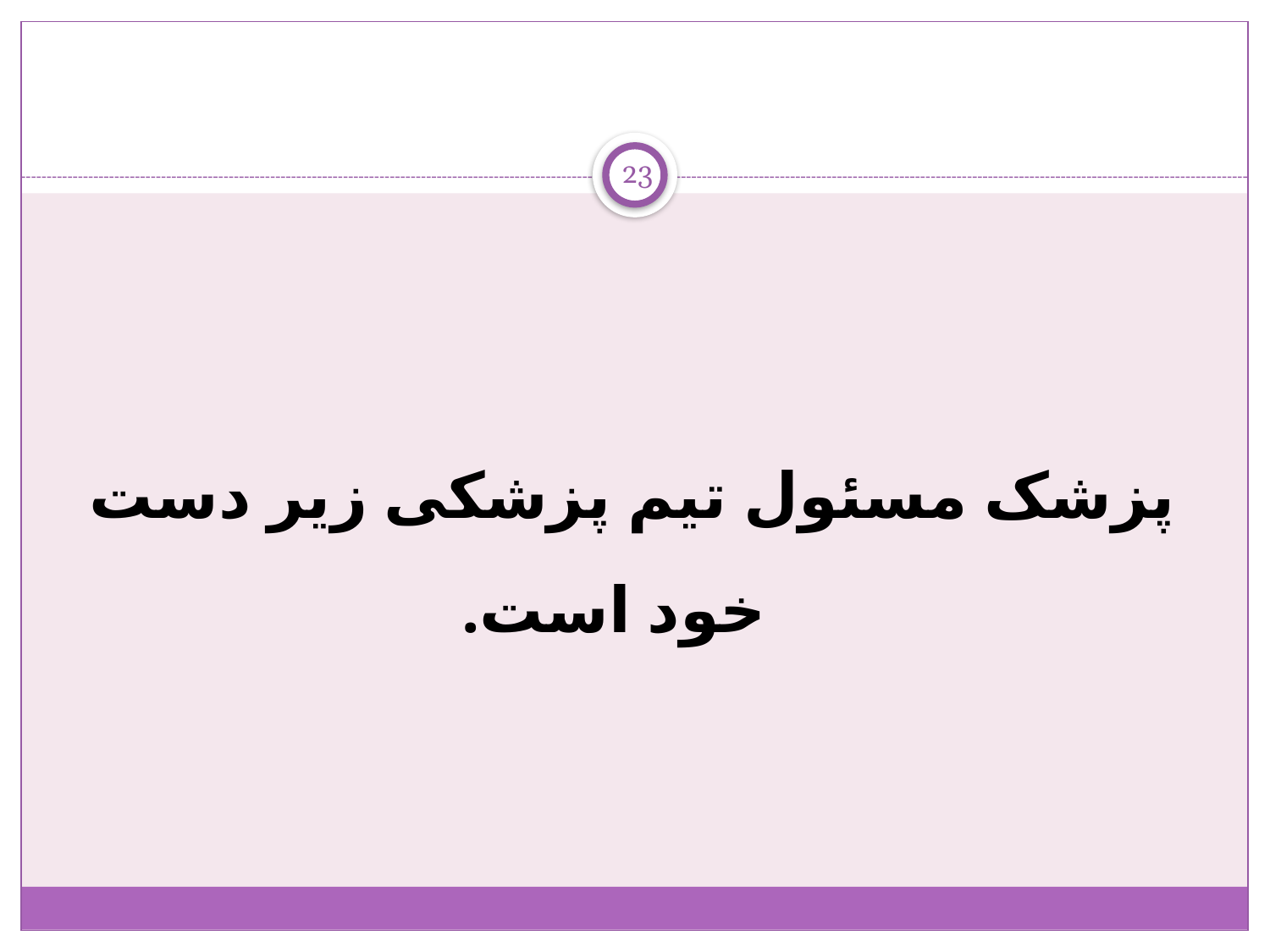

23

پزشک مسئول تیم پزشکی زیر دست خود است.